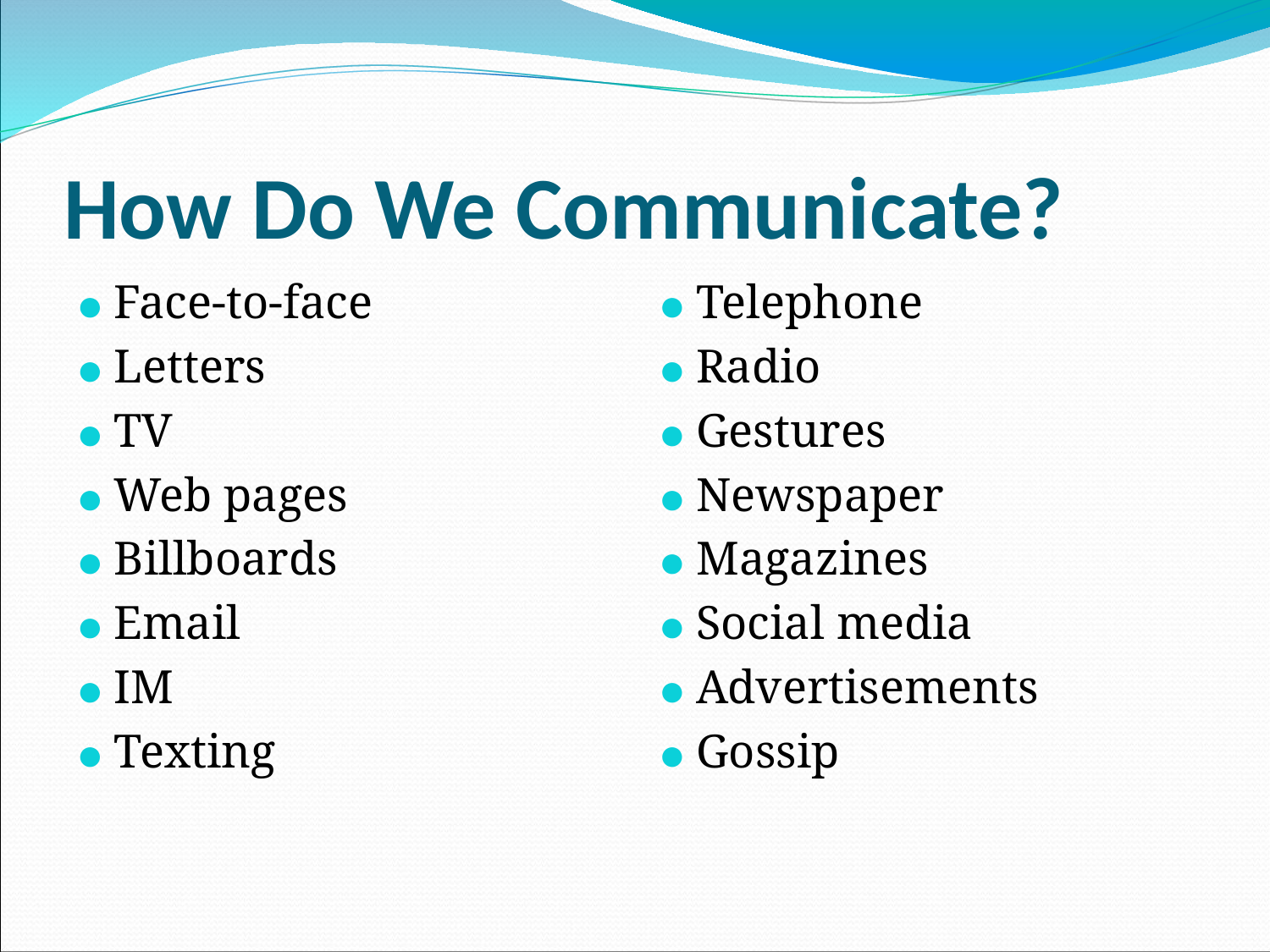

# How Do We Communicate?
Face-to-face
Letters
TV
Web pages
Billboards
Email
IM
Texting
Telephone
Radio
Gestures
Newspaper
Magazines
Social media
Advertisements
Gossip